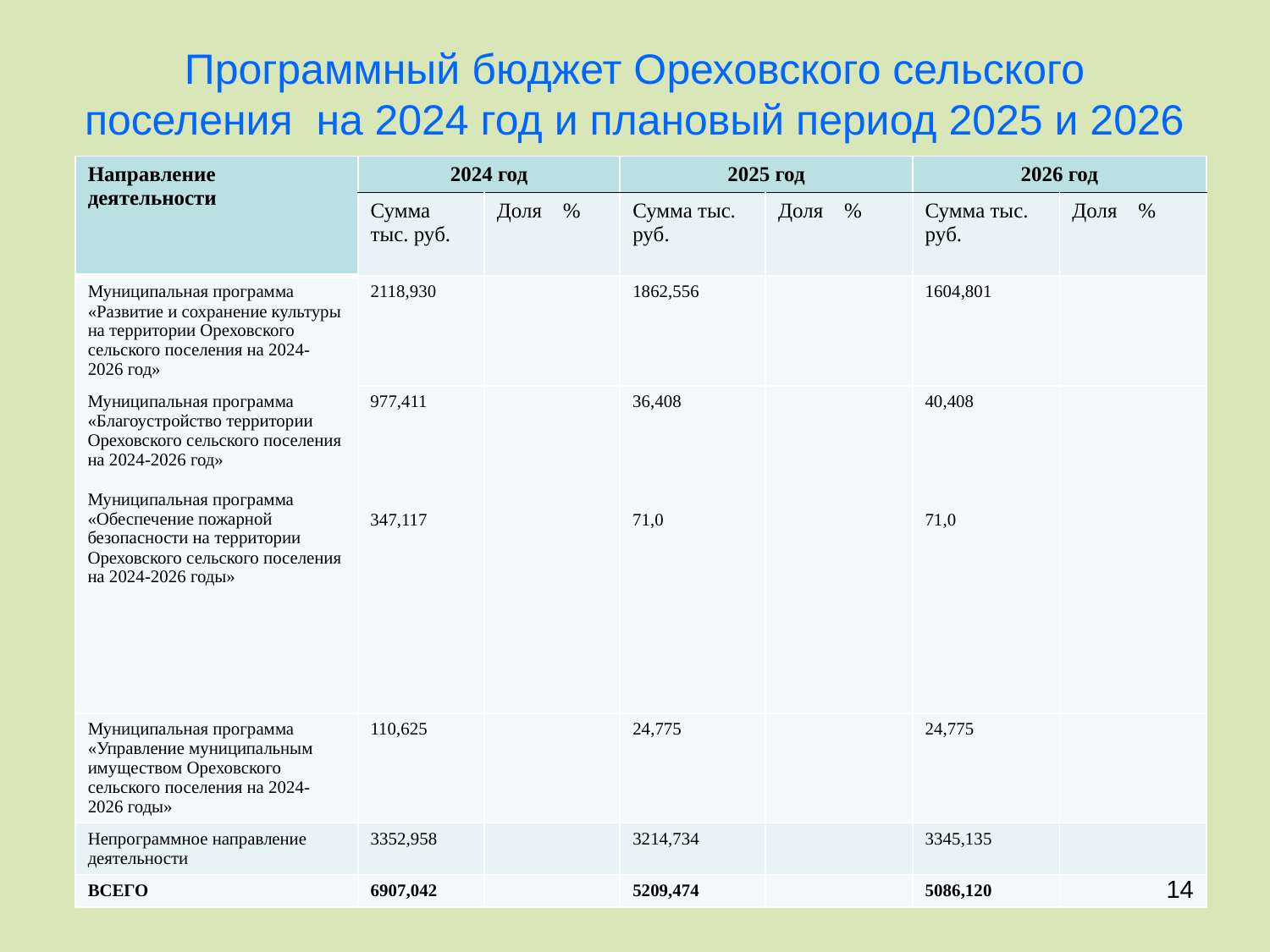

# Программный бюджет Ореховского сельского поселения  на 2024 год и плановый период 2025 и 2026
| Направление деятельности | 2024 год |  | 2025 год |  | 2026 год |  |
| --- | --- | --- | --- | --- | --- | --- |
|  | Сумма тыс. руб. | Доля % | Сумма тыс. руб. | Доля % | Сумма тыс. руб. | Доля % |
| Муниципальная программа «Развитие и сохранение культуры на территории Ореховского сельского поселения на 2024-2026 год» | 2118,930 |  | 1862,556 |  | 1604,801 |  |
| Муниципальная программа «Благоустройство территории Ореховского сельского поселения на 2024-2026 год» Муниципальная программа «Обеспечение пожарной безопасности на территории Ореховского сельского поселения на 2024-2026 годы» | 977,411 347,117 |  | 36,408 71,0 |  | 40,408 71,0 |  |
| Муниципальная программа «Управление муниципальным имуществом Ореховского сельского поселения на 2024-2026 годы» | 110,625 |  | 24,775 |  | 24,775 |  |
| Непрограммное направление деятельности | 3352,958 |  | 3214,734 |  | 3345,135 |  |
| ВСЕГО | 6907,042 |  | 5209,474 |  | 5086,120 |  |
14